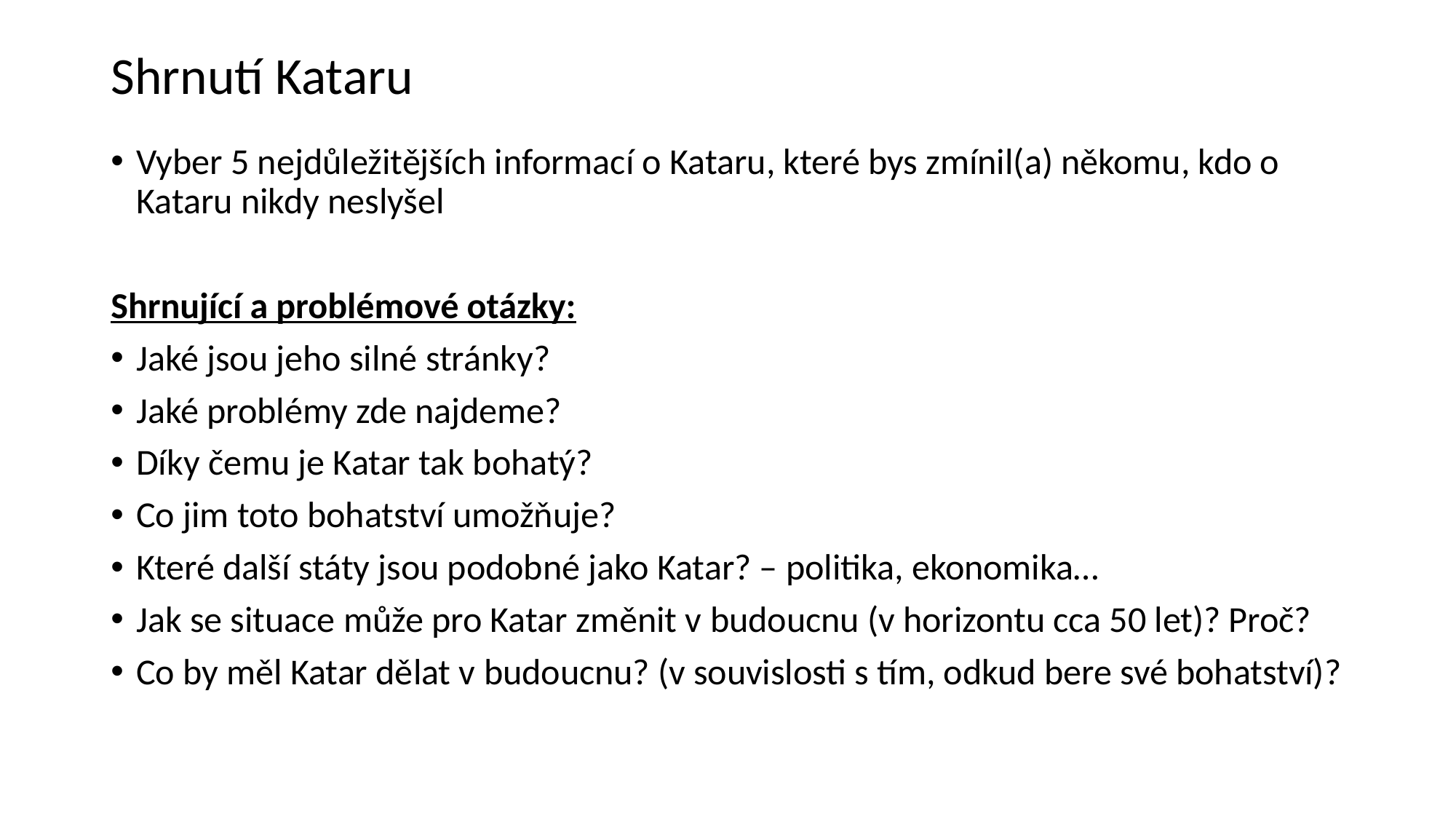

# Shrnutí Kataru
Vyber 5 nejdůležitějších informací o Kataru, které bys zmínil(a) někomu, kdo o Kataru nikdy neslyšel

Shrnující a problémové otázky:
Jaké jsou jeho silné stránky?
Jaké problémy zde najdeme?
Díky čemu je Katar tak bohatý?
Co jim toto bohatství umožňuje?
Které další státy jsou podobné jako Katar? – politika, ekonomika…
Jak se situace může pro Katar změnit v budoucnu (v horizontu cca 50 let)? Proč?
Co by měl Katar dělat v budoucnu? (v souvislosti s tím, odkud bere své bohatství)?